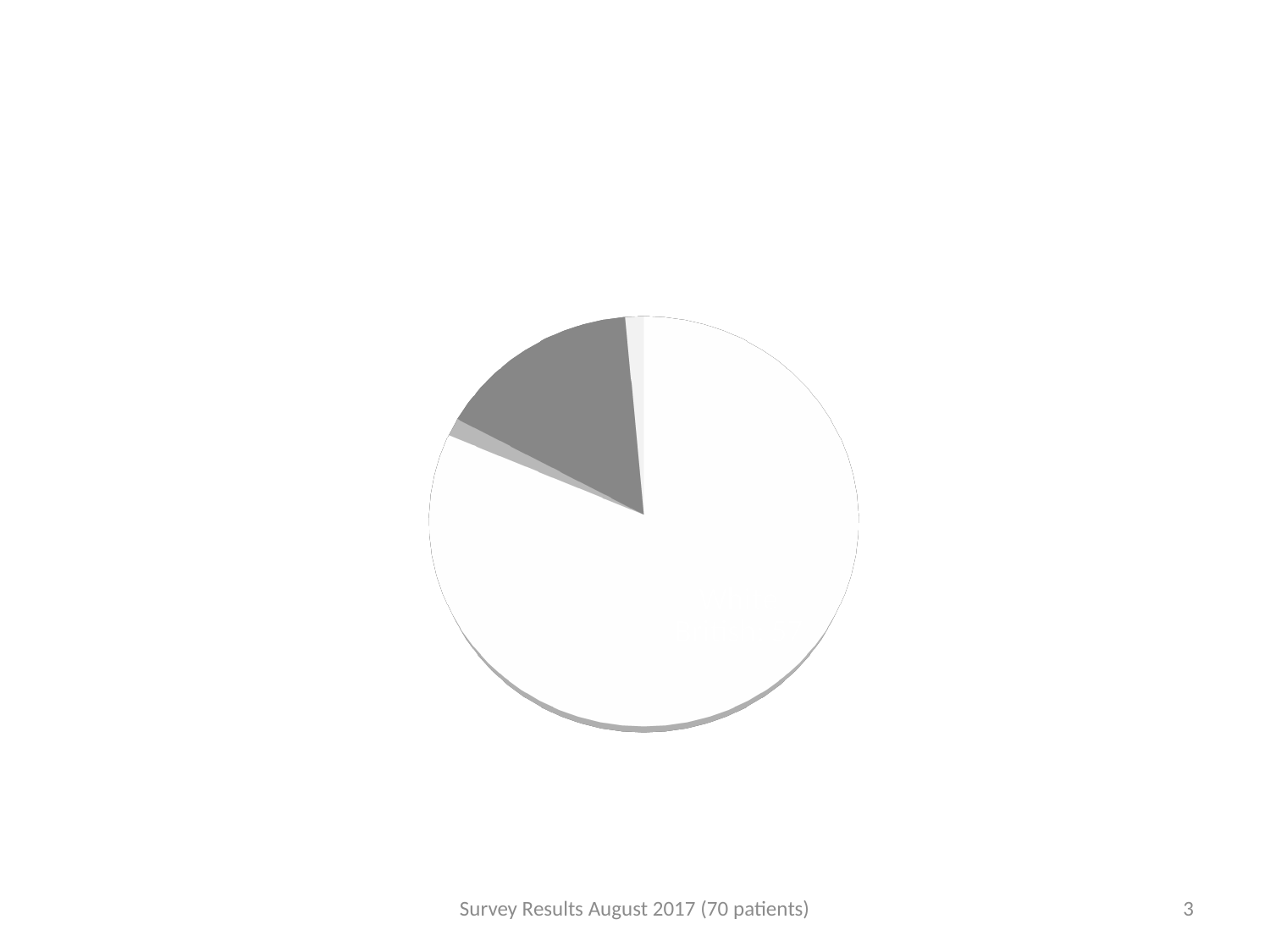

[unsupported chart]

Survey Results August 2017 (70 patients)
3